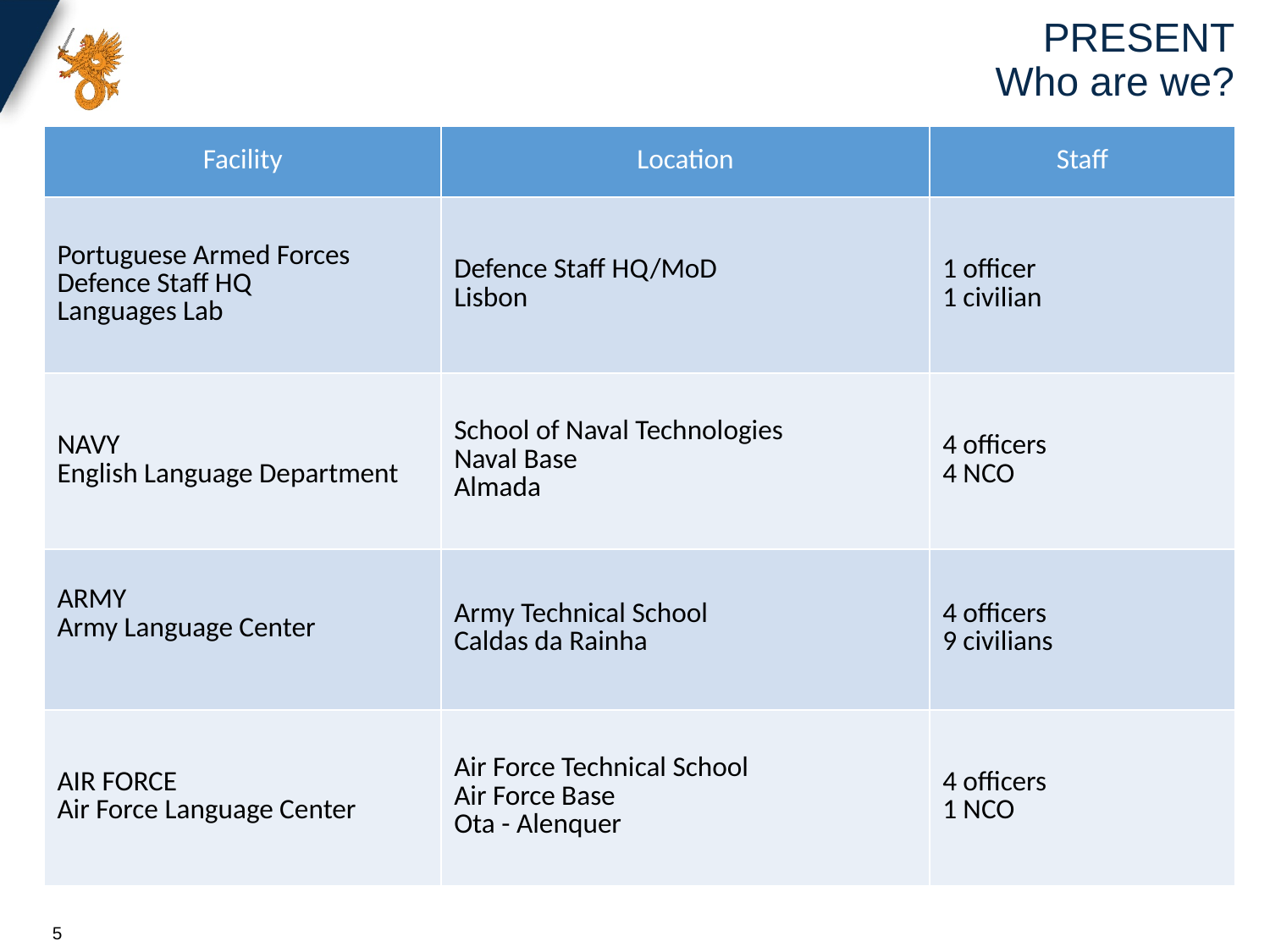

PRESENT
Who are we?
| Facility | Location | Staff |
| --- | --- | --- |
| Portuguese Armed Forces Defence Staff HQ Languages Lab | Defence Staff HQ/MoD Lisbon | 1 officer 1 civilian |
| NAVY English Language Department | School of Naval Technologies Naval Base Almada | 4 officers 4 NCO |
| ARMY Army Language Center | Army Technical School Caldas da Rainha | 4 officers 9 civilians |
| AIR FORCE Air Force Language Center | Air Force Technical School Air Force Base Ota - Alenquer | 4 officers 1 NCO |